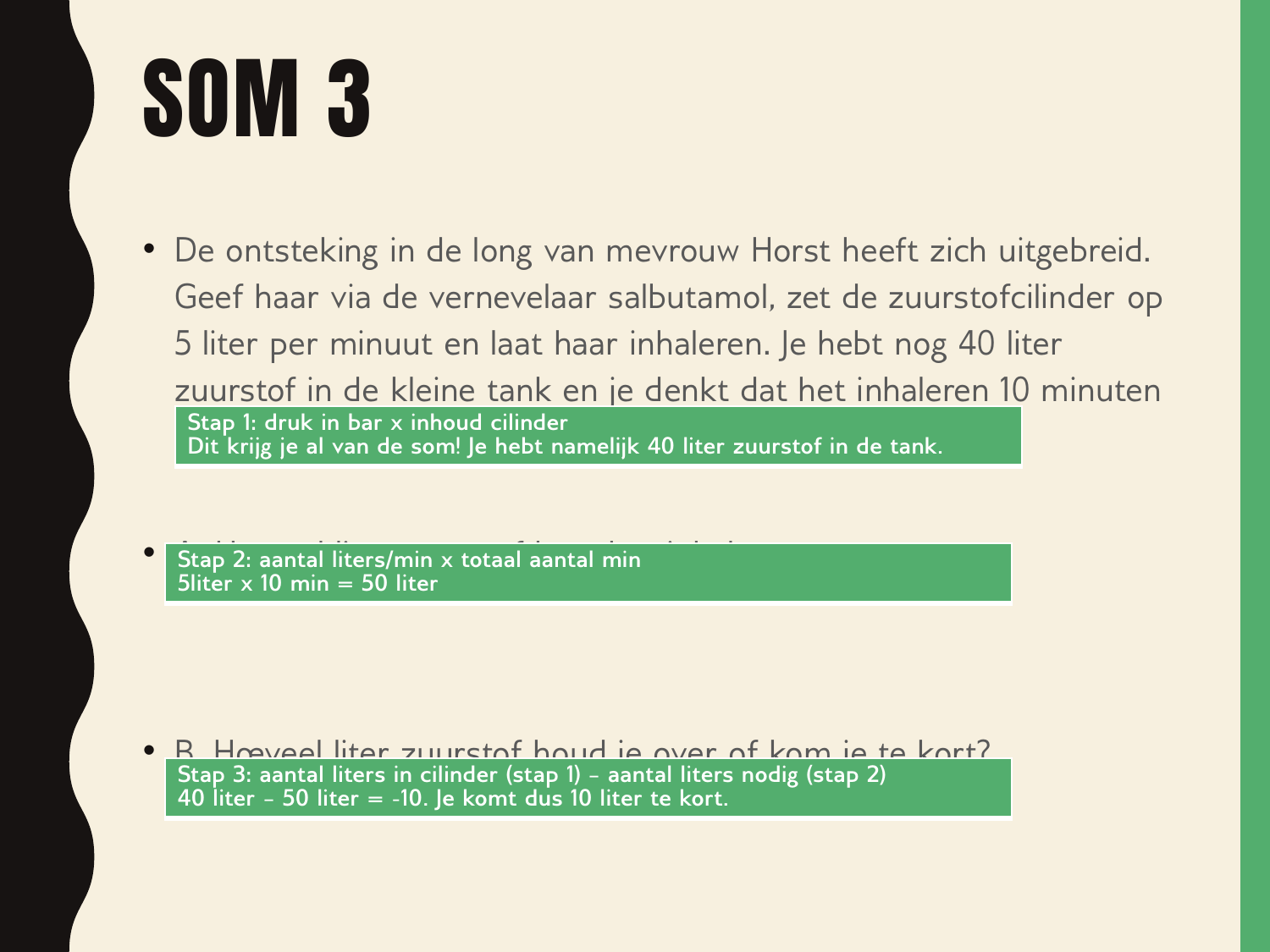

# Som 3
De ontsteking in de long van mevrouw Horst heeft zich uitgebreid. Geef haar via de vernevelaar salbutamol, zet de zuurstofcilinder op 5 liter per minuut en laat haar inhaleren. Je hebt nog 40 liter zuurstof in de kleine tank en je denkt dat het inhaleren 10 minuten duurt.

A. Hoeveel liter zuurstof kost het inhaleren
B. Hoeveel liter zuurstof houd je over of kom je te kort?
| Stap 1: druk in bar x inhoud cilinder Dit krijg je al van de som! Je hebt namelijk 40 liter zuurstof in de tank. |
| --- |
| Stap 2: aantal liters/min x totaal aantal min 5liter x 10 min = 50 liter |
| --- |
| Stap 3: aantal liters in cilinder (stap 1) – aantal liters nodig (stap 2) 40 liter – 50 liter = -10. Je komt dus 10 liter te kort. |
| --- |